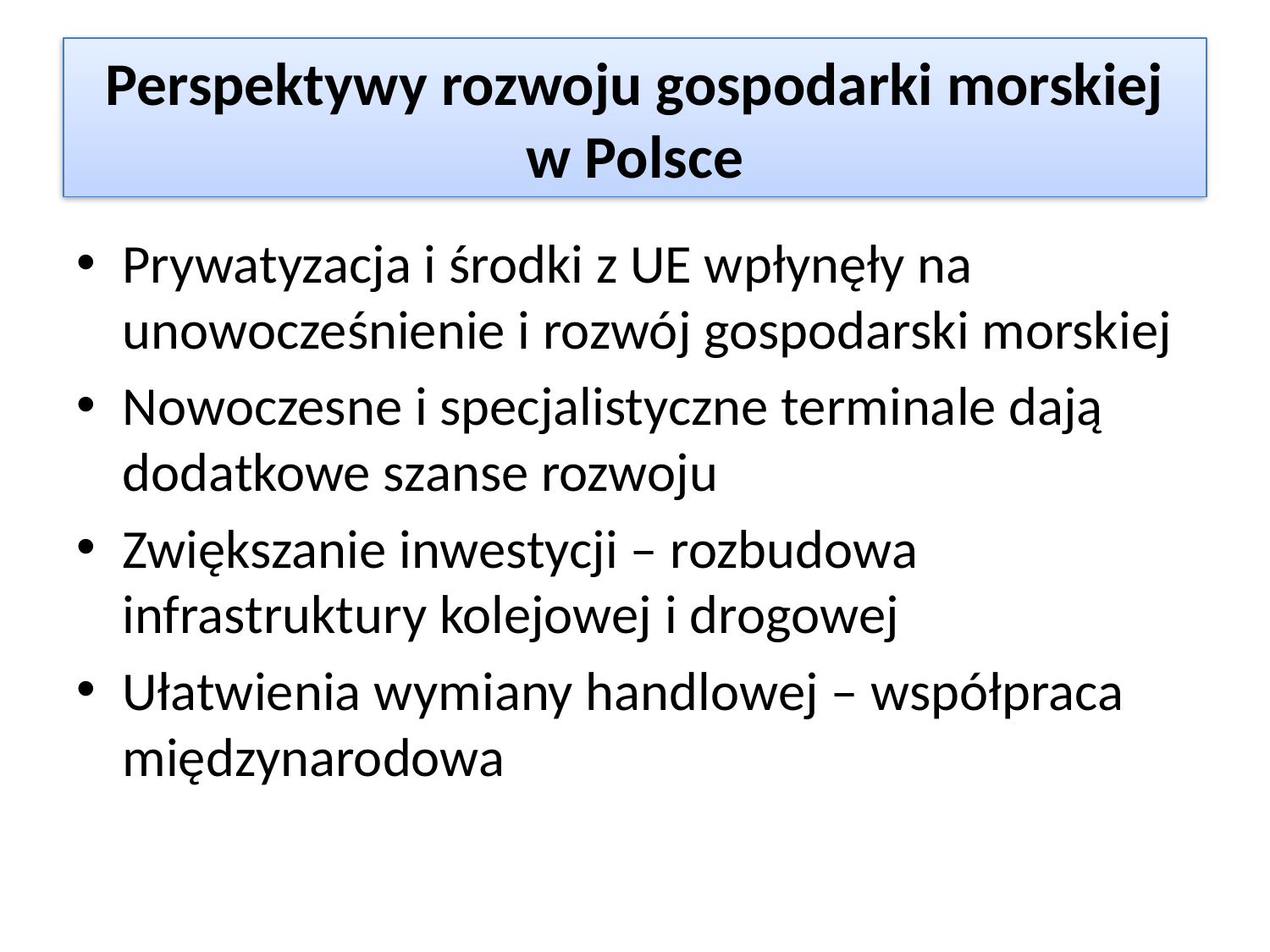

# Perspektywy rozwoju gospodarki morskiej w Polsce
Prywatyzacja i środki z UE wpłynęły na unowocześnienie i rozwój gospodarski morskiej
Nowoczesne i specjalistyczne terminale dają dodatkowe szanse rozwoju
Zwiększanie inwestycji – rozbudowa infrastruktury kolejowej i drogowej
Ułatwienia wymiany handlowej – współpraca międzynarodowa